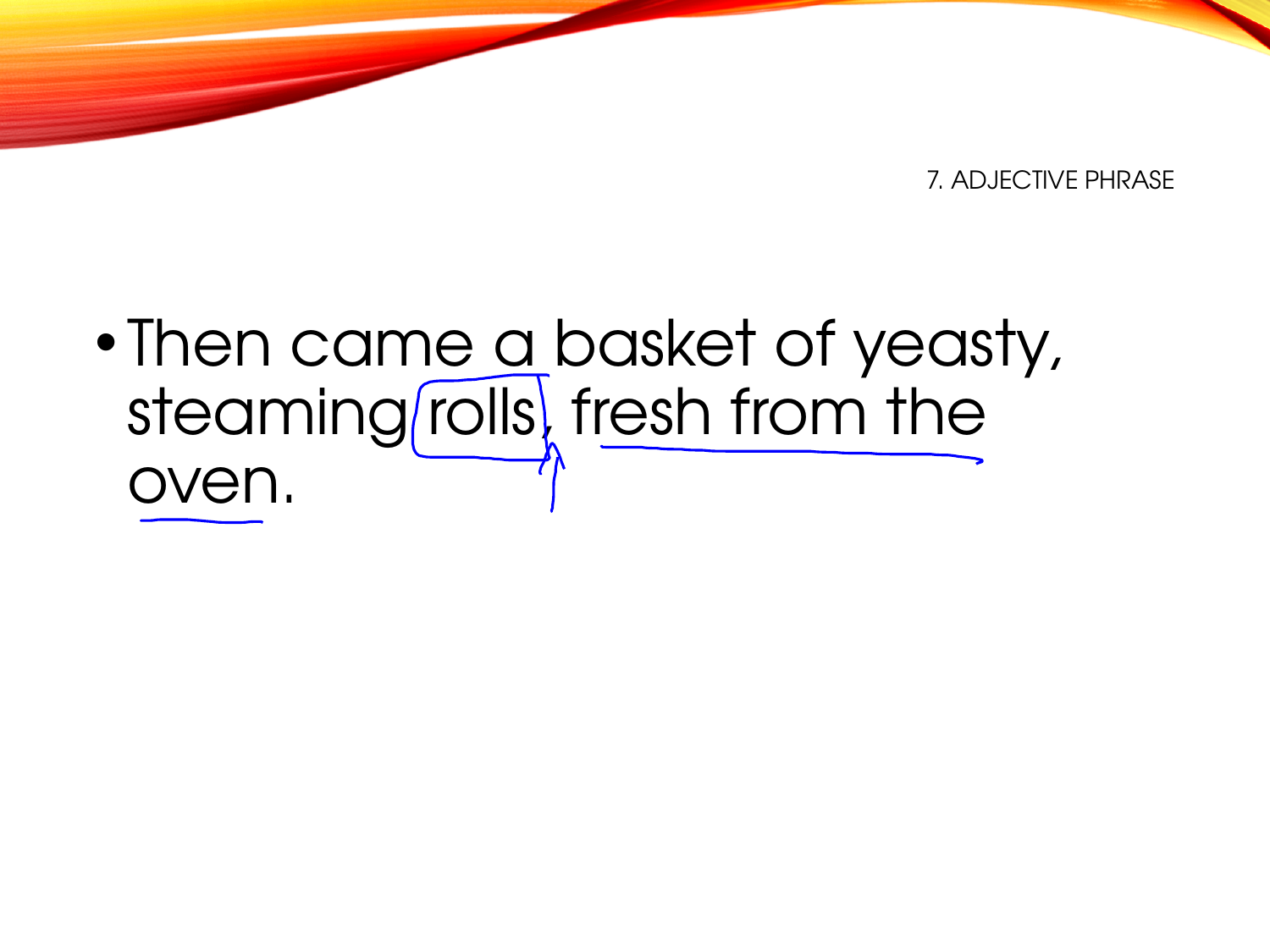

# 7. adjective phrase
Then came a basket of yeasty, steaming rolls, fresh from the oven.